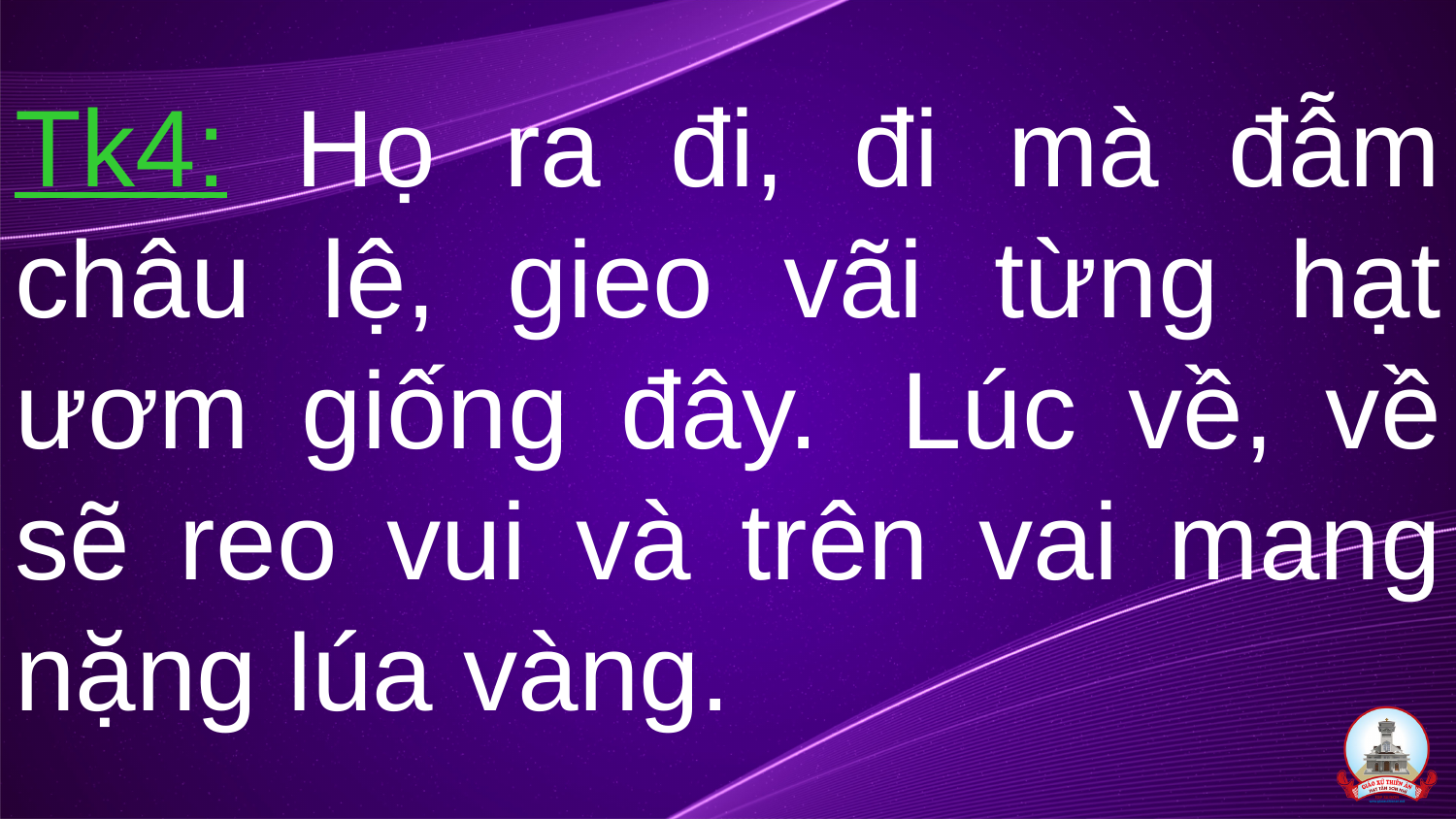

# Tk4: Họ ra đi, đi mà đẫm châu lệ, gieo vãi từng hạt ươm giống đây.  Lúc về, về sẽ reo vui và trên vai mang nặng lúa vàng.